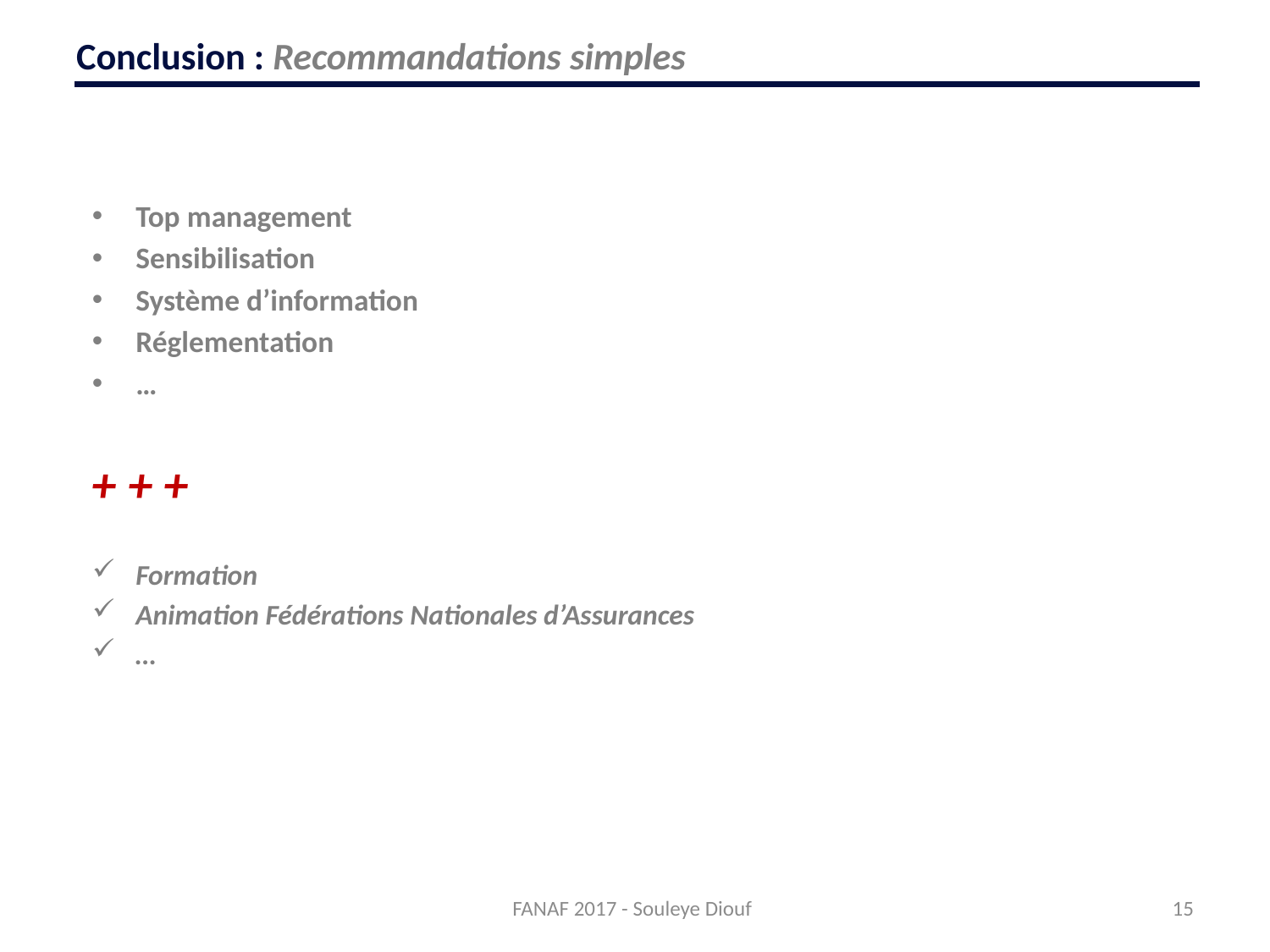

# Conclusion : Recommandations simples

Top management
Sensibilisation
Système d’information
Réglementation
…

+ + +

Formation
Animation Fédérations Nationales d’Assurances
…

FANAF 2017 - Souleye Diouf
15